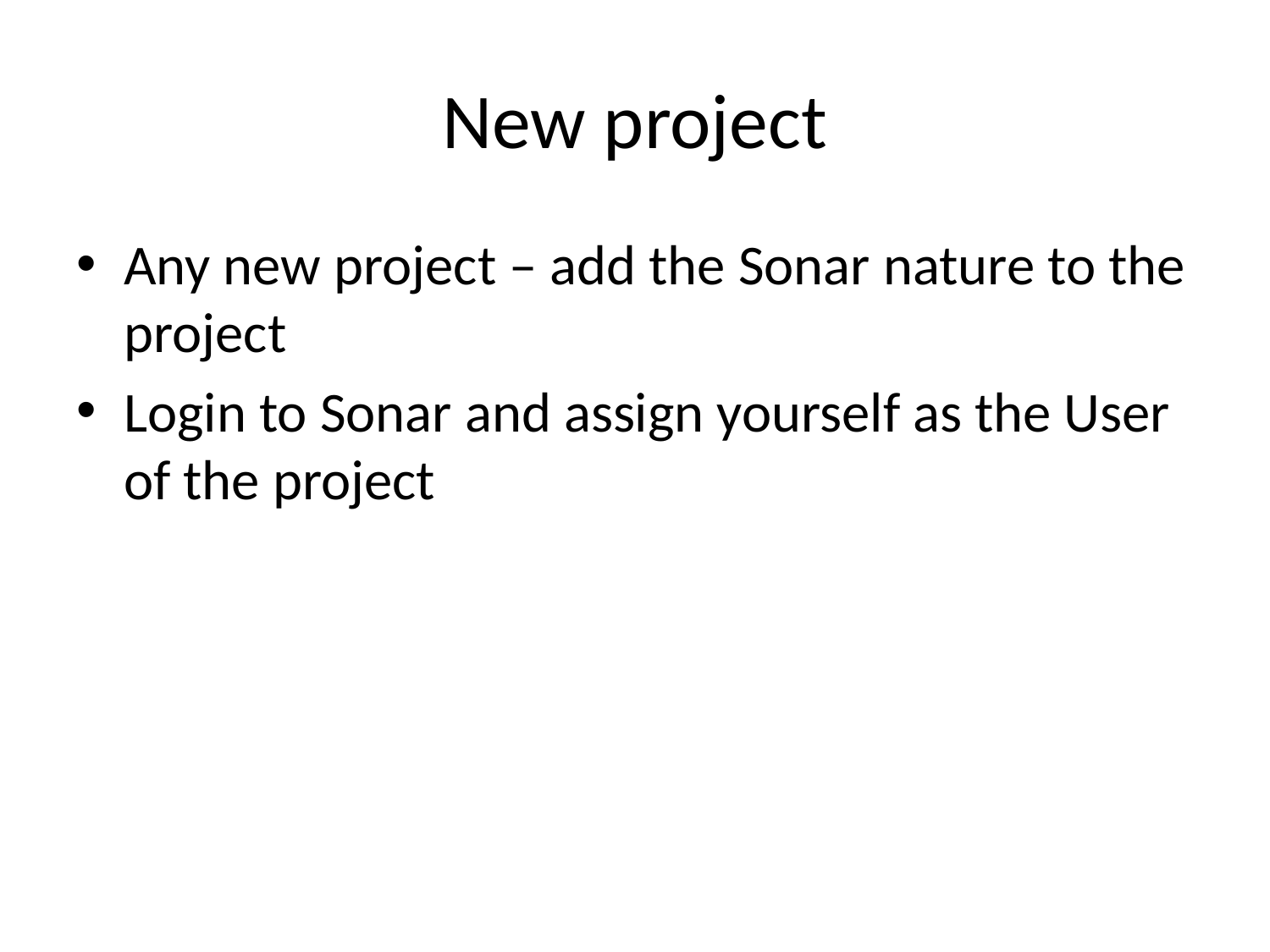

# New project
Any new project – add the Sonar nature to the project
Login to Sonar and assign yourself as the User of the project